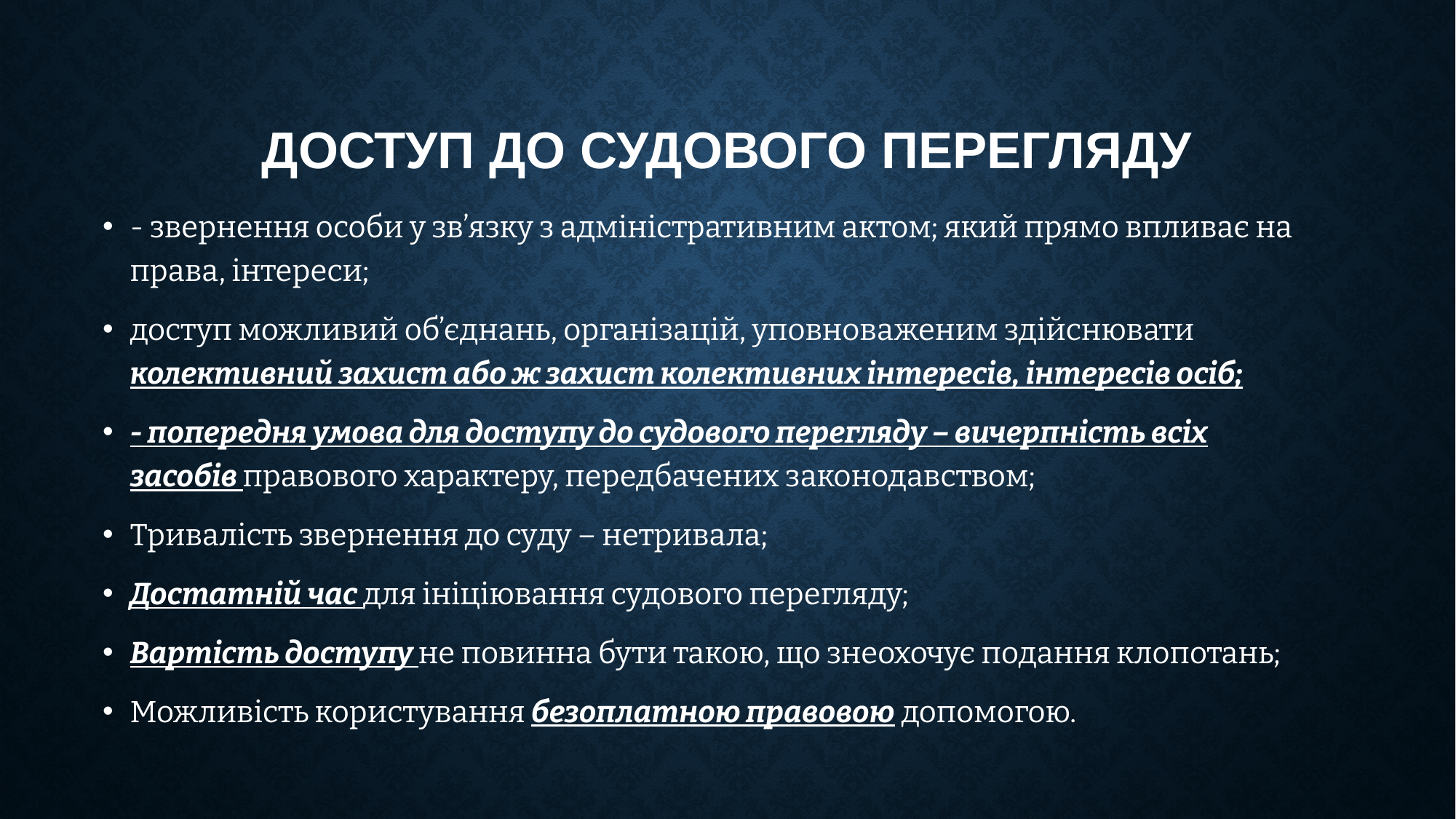

# Доступ до судового перегляду
- звернення особи у зв’язку з адміністративним актом; який прямо впливає на права, інтереси;
доступ можливий об’єднань, організацій, уповноваженим здійснювати колективний захист або ж захист колективних інтересів, інтересів осіб;
- попередня умова для доступу до судового перегляду – вичерпність всіх засобів правового характеру, передбачених законодавством;
Тривалість звернення до суду – нетривала;
Достатній час для ініціювання судового перегляду;
Вартість доступу не повинна бути такою, що знеохочує подання клопотань;
Можливість користування безоплатною правовою допомогою.